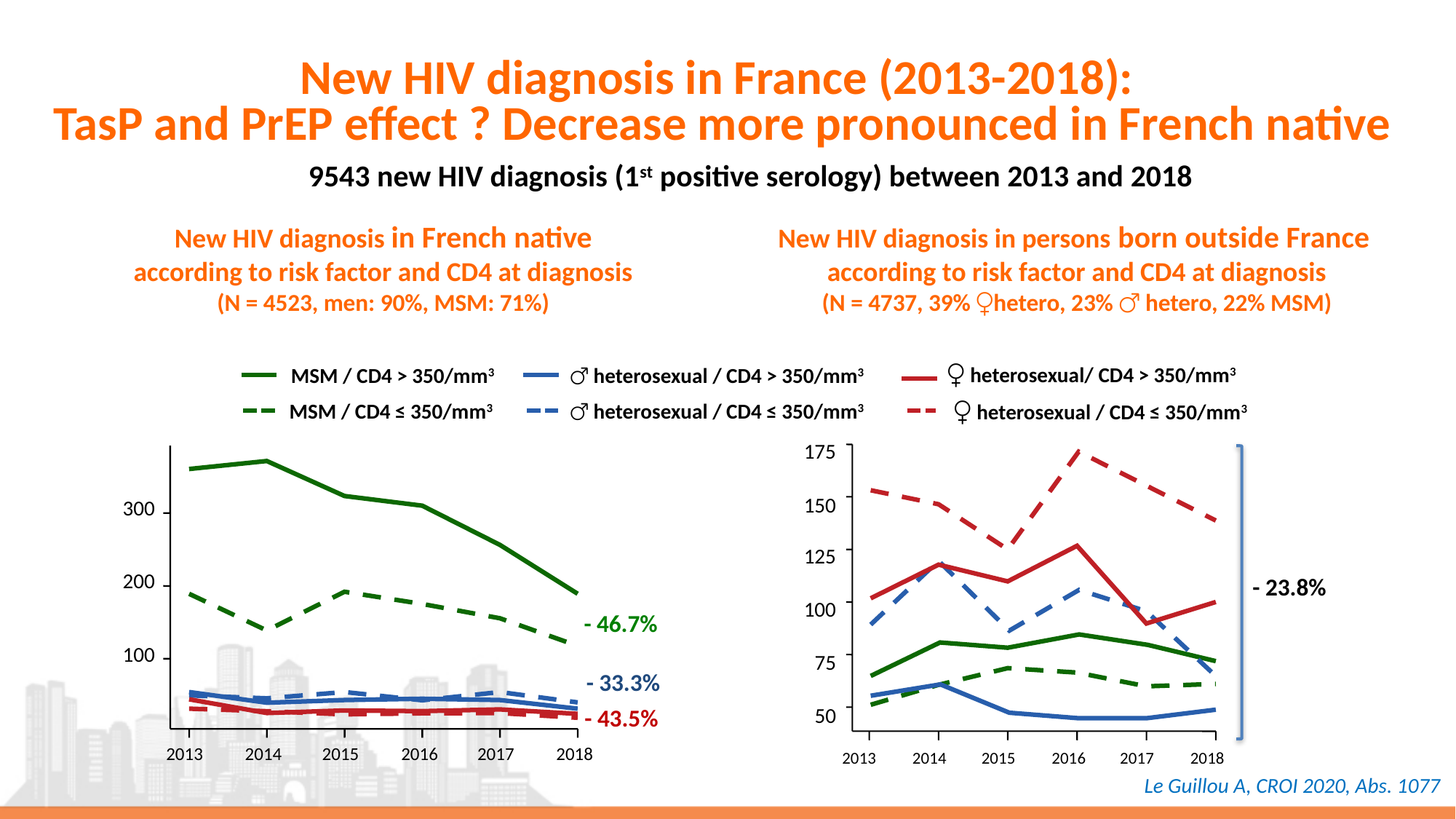

# New HIV diagnosis in France (2013-2018): TasP and PrEP effect ? Decrease more pronounced in French native
9543 new HIV diagnosis (1st positive serology) between 2013 and 2018
New HIV diagnosis in persons born outside France
according to risk factor and CD4 at diagnosis
(N = 4737, 39% ♀hetero, 23% ♂ hetero, 22% MSM)
New HIV diagnosis in French native according to risk factor and CD4 at diagnosis
(N = 4523, men: 90%, MSM: 71%)
♀ heterosexual/ CD4 > 350/mm3
MSM / CD4 > 350/mm3
♂ heterosexual / CD4 > 350/mm3
♀ heterosexual / CD4 ≤ 350/mm3
MSM / CD4 ≤ 350/mm3
♂ heterosexual / CD4 ≤ 350/mm3
175

150
125
100
75
50
2013
2014
2015
2016
2017
2018

300
200
100
2013
2014
2015
2016
2017
2018

- 23.8%
- 46.7%
- 33.3%
- 43.5%
Le Guillou A, CROI 2020, Abs. 1077